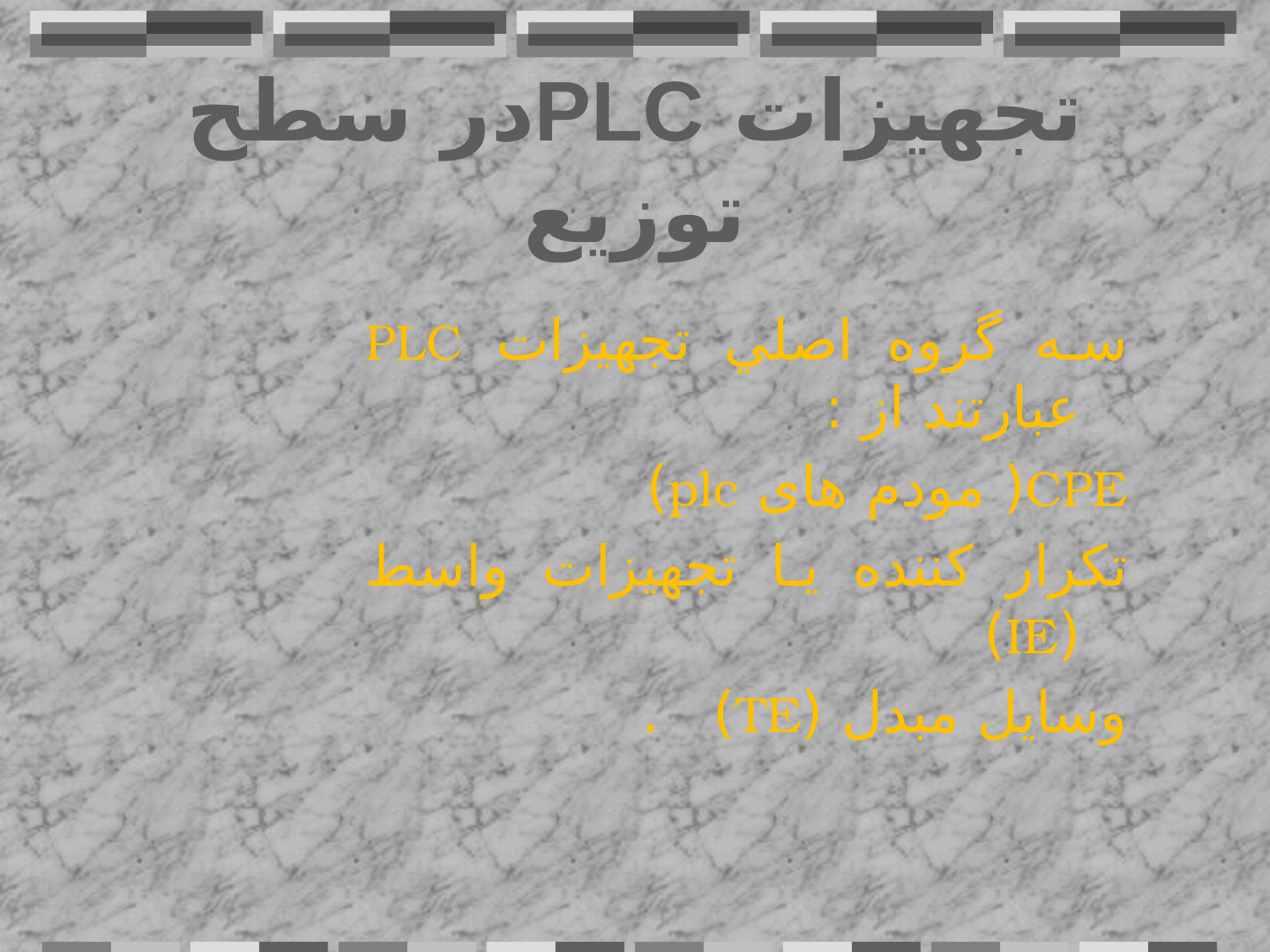

# تجهيزات PLCدر سطح توزيع
سه گروه اصلي تجهيزات PLC عبارتند از :
CPE( مودم های plc)
تکرار کننده يا تجهيزات واسط (IE)
وسايل مبدل (TE)   .